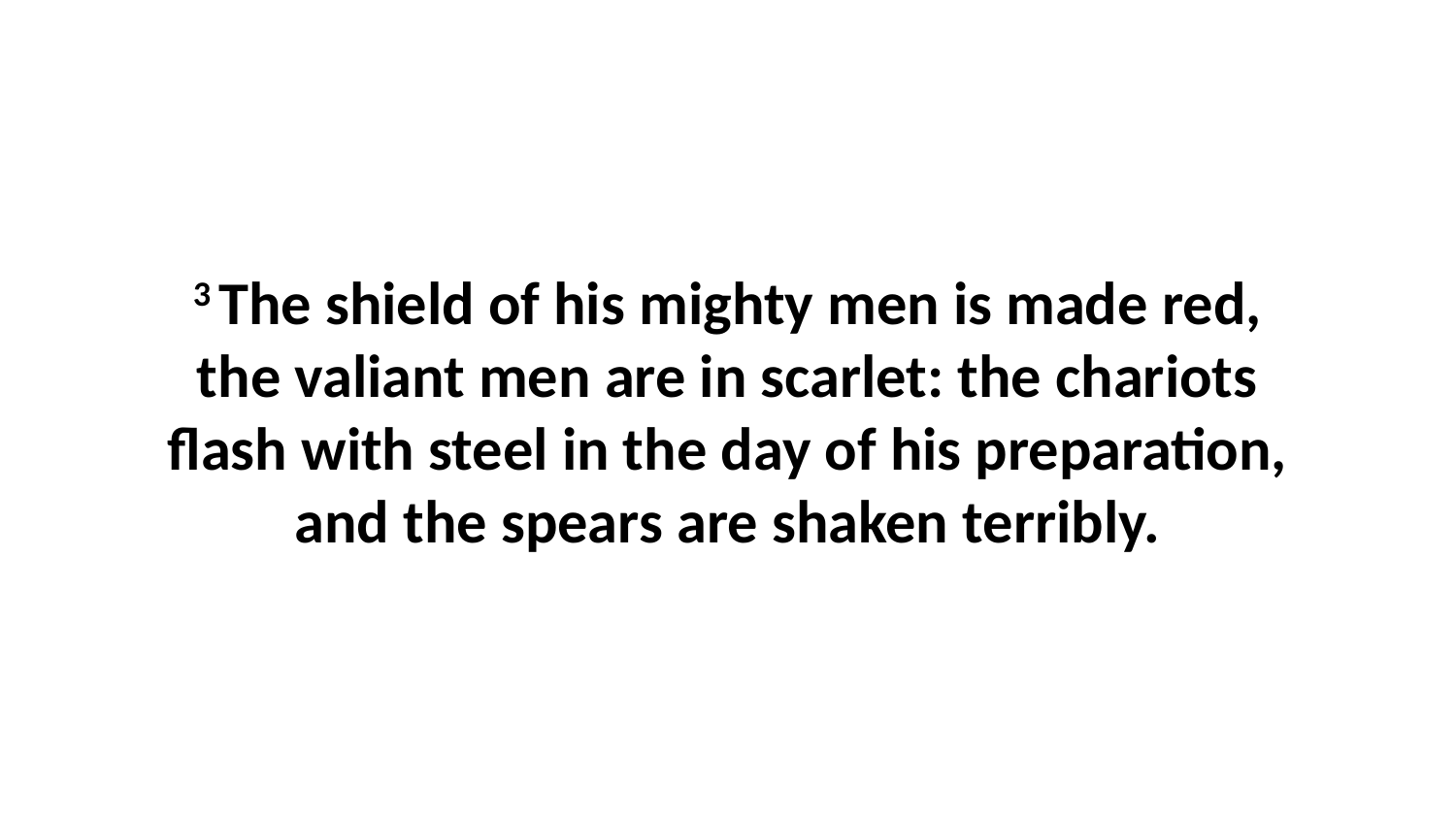

3 The shield of his mighty men is made red, the valiant men are in scarlet: the chariots flash with steel in the day of his preparation, and the spears are shaken terribly.